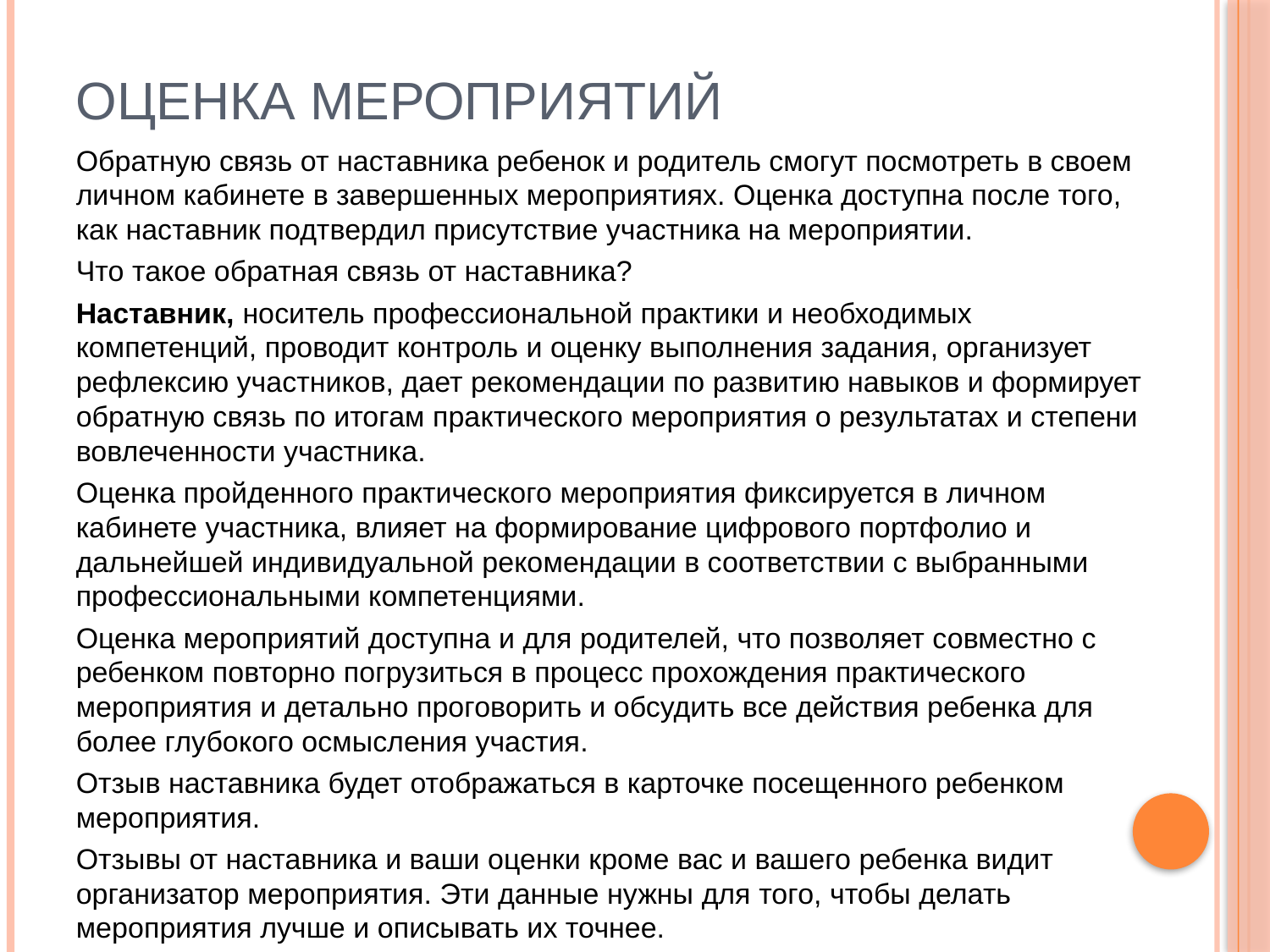

# Оценка мероприятий
Обратную связь от наставника ребенок и родитель смогут посмотреть в своем личном кабинете в завершенных мероприятиях. Оценка доступна после того, как наставник подтвердил присутствие участника на мероприятии.
Что такое обратная связь от наставника?
Наставник, носитель профессиональной практики и необходимых компетенций, проводит контроль и оценку выполнения задания, организует рефлексию участников, дает рекомендации по развитию навыков и формирует обратную связь по итогам практического мероприятия о результатах и степени вовлеченности участника.
Оценка пройденного практического мероприятия фиксируется в личном кабинете участника, влияет на формирование цифрового портфолио и дальнейшей индивидуальной рекомендации в соответствии с выбранными профессиональными компетенциями.
Оценка мероприятий доступна и для родителей, что позволяет совместно с ребенком повторно погрузиться в процесс прохождения практического мероприятия и детально проговорить и обсудить все действия ребенка для более глубокого осмысления участия.
Отзыв наставника будет отображаться в карточке посещенного ребенком мероприятия.
Отзывы от наставника и ваши оценки кроме вас и вашего ребенка видит организатор мероприятия. Эти данные нужны для того, чтобы делать мероприятия лучше и описывать их точнее.